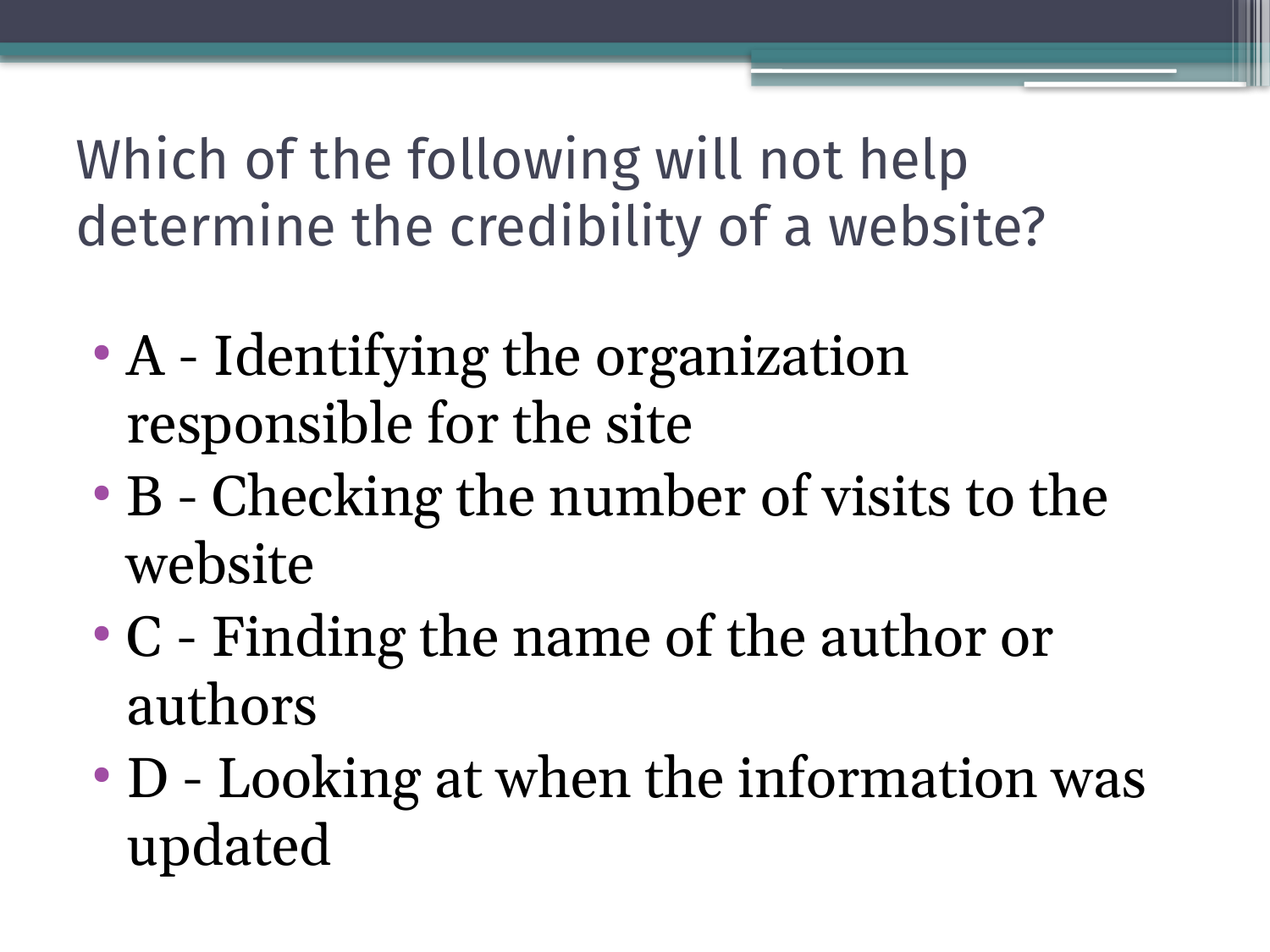

# Which of the following will not help determine the credibility of a website?
A - Identifying the organization responsible for the site
B - Checking the number of visits to the website
C - Finding the name of the author or authors
D - Looking at when the information was updated